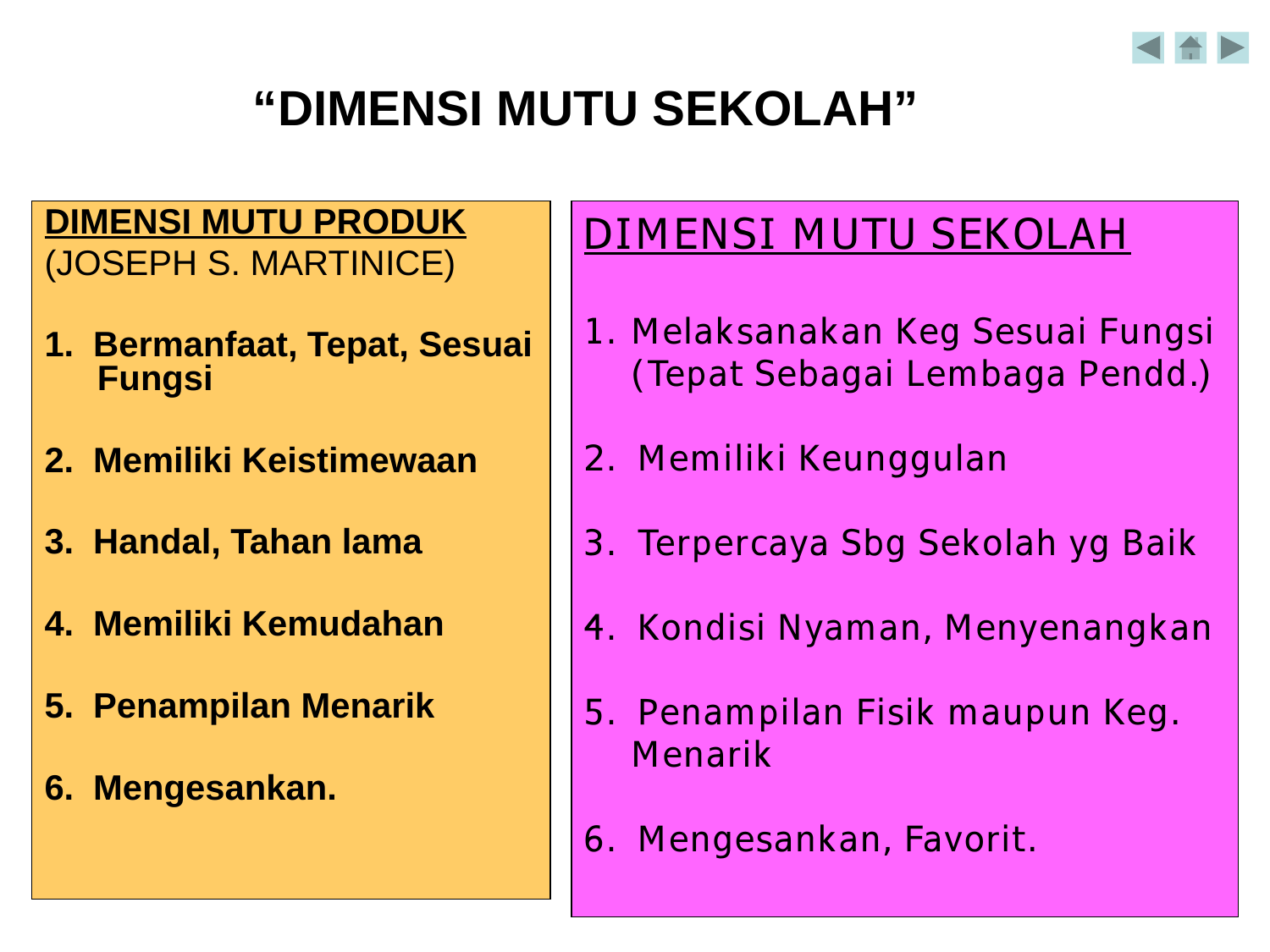

# “DIMENSI MUTU SEKOLAH”
DIMENSI MUTU PRODUK
(JOSEPH S. MARTINICE)

1.  Bermanfaat, Tepat, Sesuai Fungsi

2.  Memiliki Keistimewaan

3.  Handal, Tahan lama

4.  Memiliki Kemudahan

5.  Penampilan Menarik

6.  Mengesankan.

DIMENSI MUTU SEKOLAH

Melaksanakan Keg Sesuai Fungsi (Tepat Sebagai Lembaga Pendd.)

2.  Memiliki Keunggulan

3.  Terpercaya Sbg Sekolah yg Baik

4.  Kondisi Nyaman, Menyenangkan

5.  Penampilan Fisik maupun Keg. Menarik

6.  Mengesankan, Favorit.